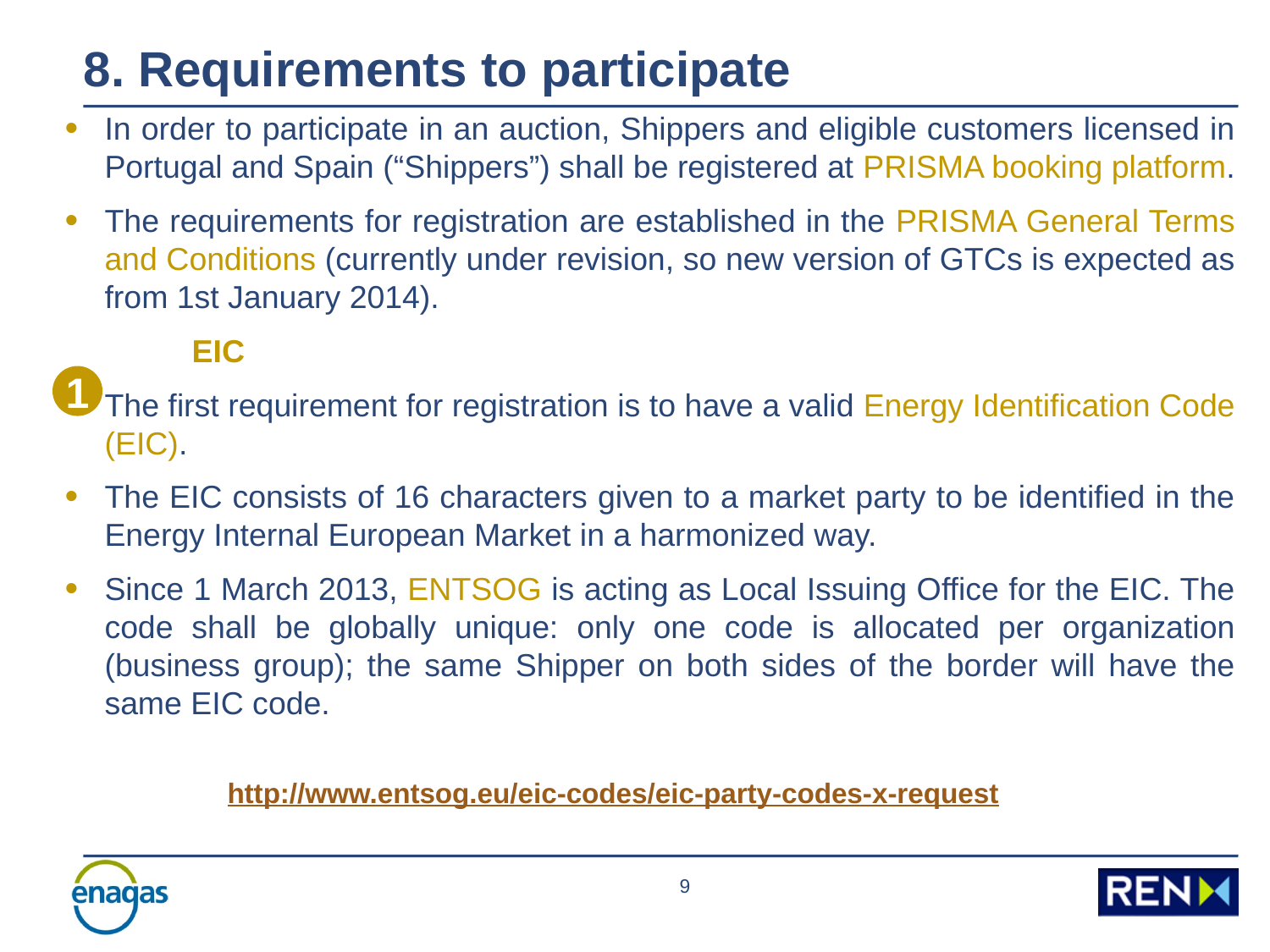

8. Requirements to participate
In order to participate in an auction, Shippers and eligible customers licensed in Portugal and Spain (“Shippers”) shall be registered at PRISMA booking platform.
The requirements for registration are established in the PRISMA General Terms and Conditions (currently under revision, so new version of GTCs is expected as from 1st January 2014).
	EIC
The first requirement for registration is to have a valid Energy Identification Code (EIC).
The EIC consists of 16 characters given to a market party to be identified in the Energy Internal European Market in a harmonized way.
Since 1 March 2013, ENTSOG is acting as Local Issuing Office for the EIC. The code shall be globally unique: only one code is allocated per organization (business group); the same Shipper on both sides of the border will have the same EIC code.
1
http://www.entsog.eu/eic-codes/eic-party-codes-x-request